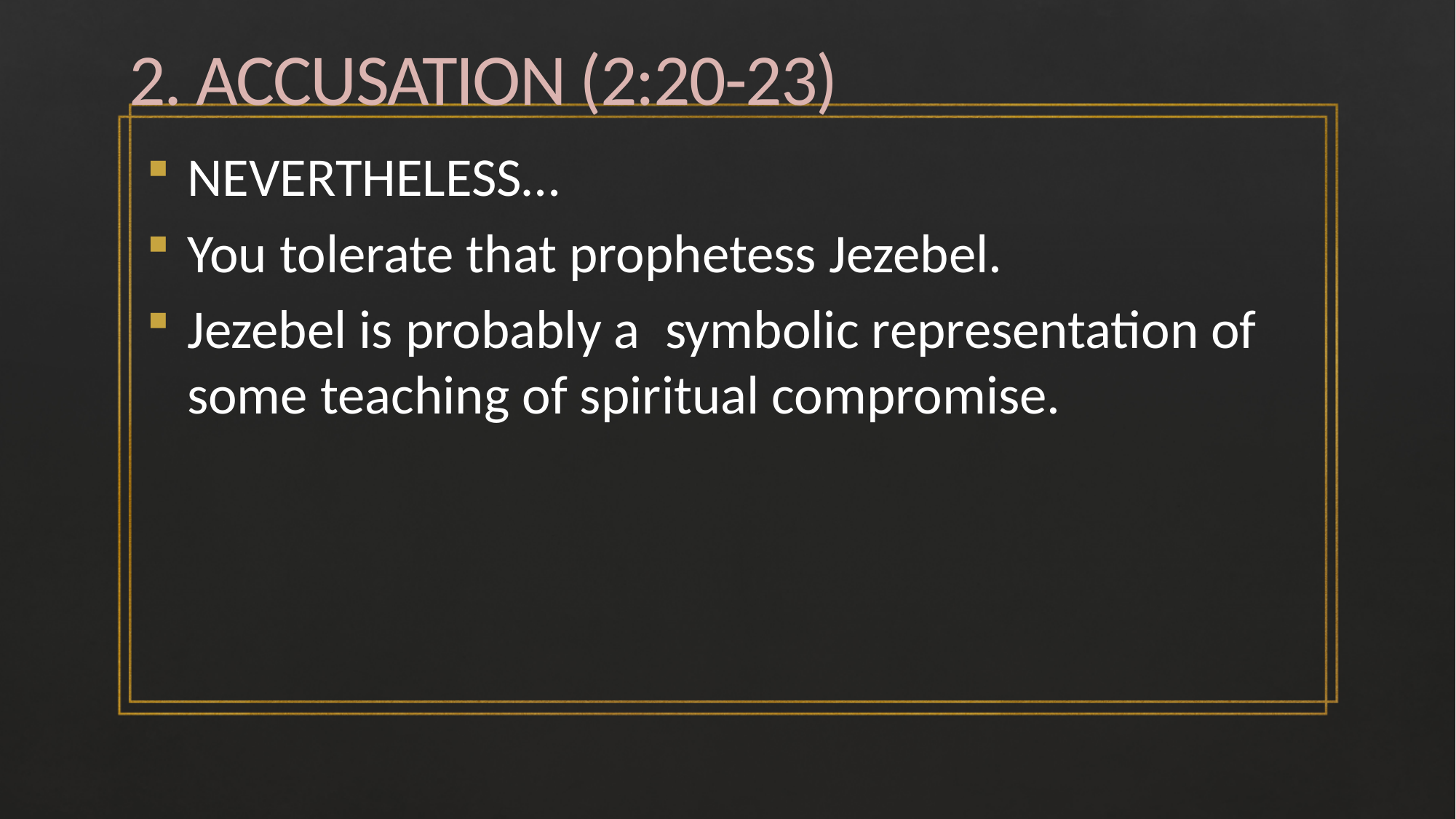

# 2. ACCUSATION (2:20-23)
NEVERTHELESS…
You tolerate that prophetess Jezebel.
Jezebel is probably a  symbolic representation of some teaching of spiritual compromise.